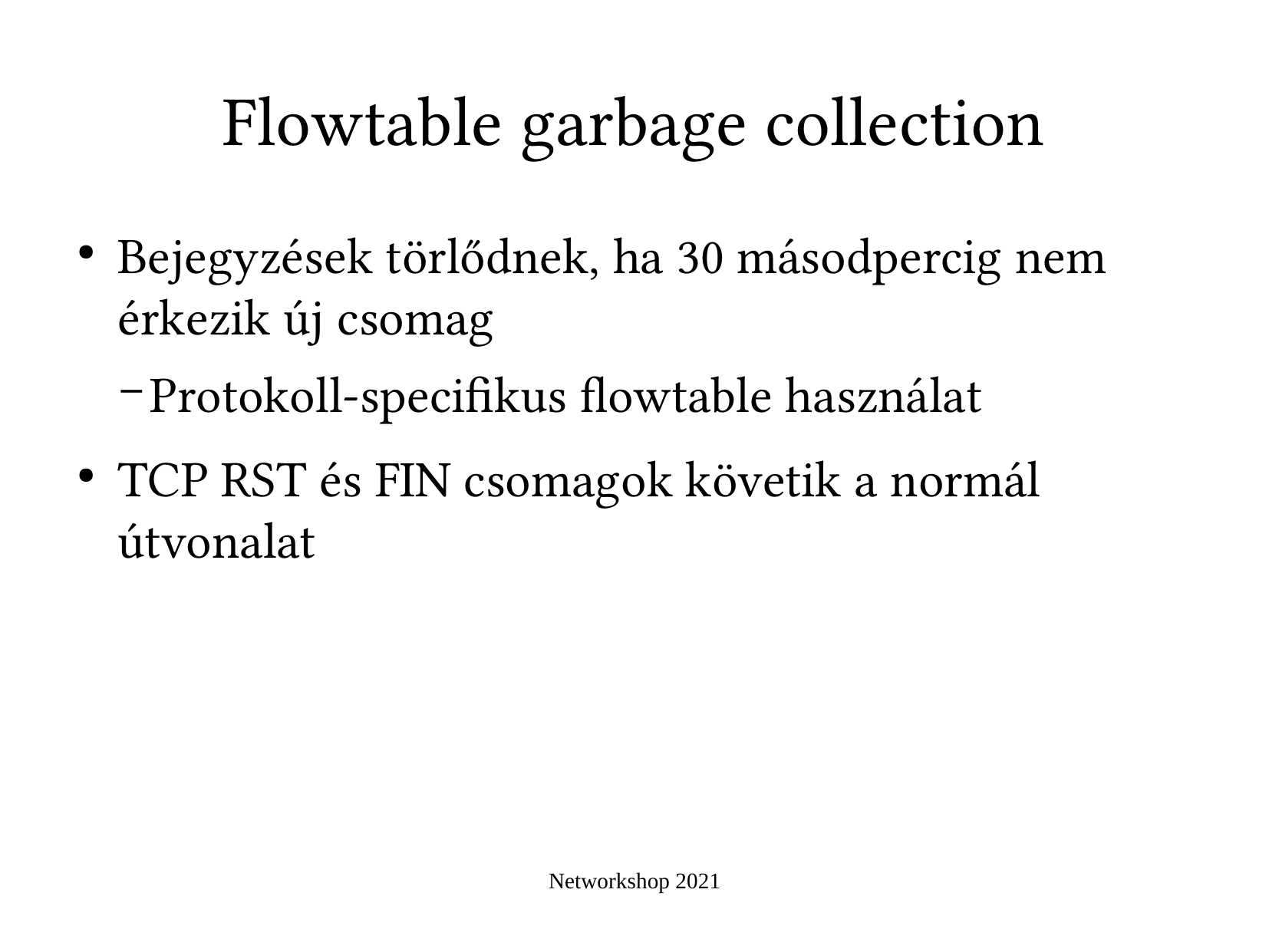

Flowtable garbage collection
Bejegyzések törlődnek, ha 30 másodpercig nem érkezik új csomag
Protokoll-specifikus flowtable használat
TCP RST és FIN csomagok követik a normál útvonalat
Networkshop 2021